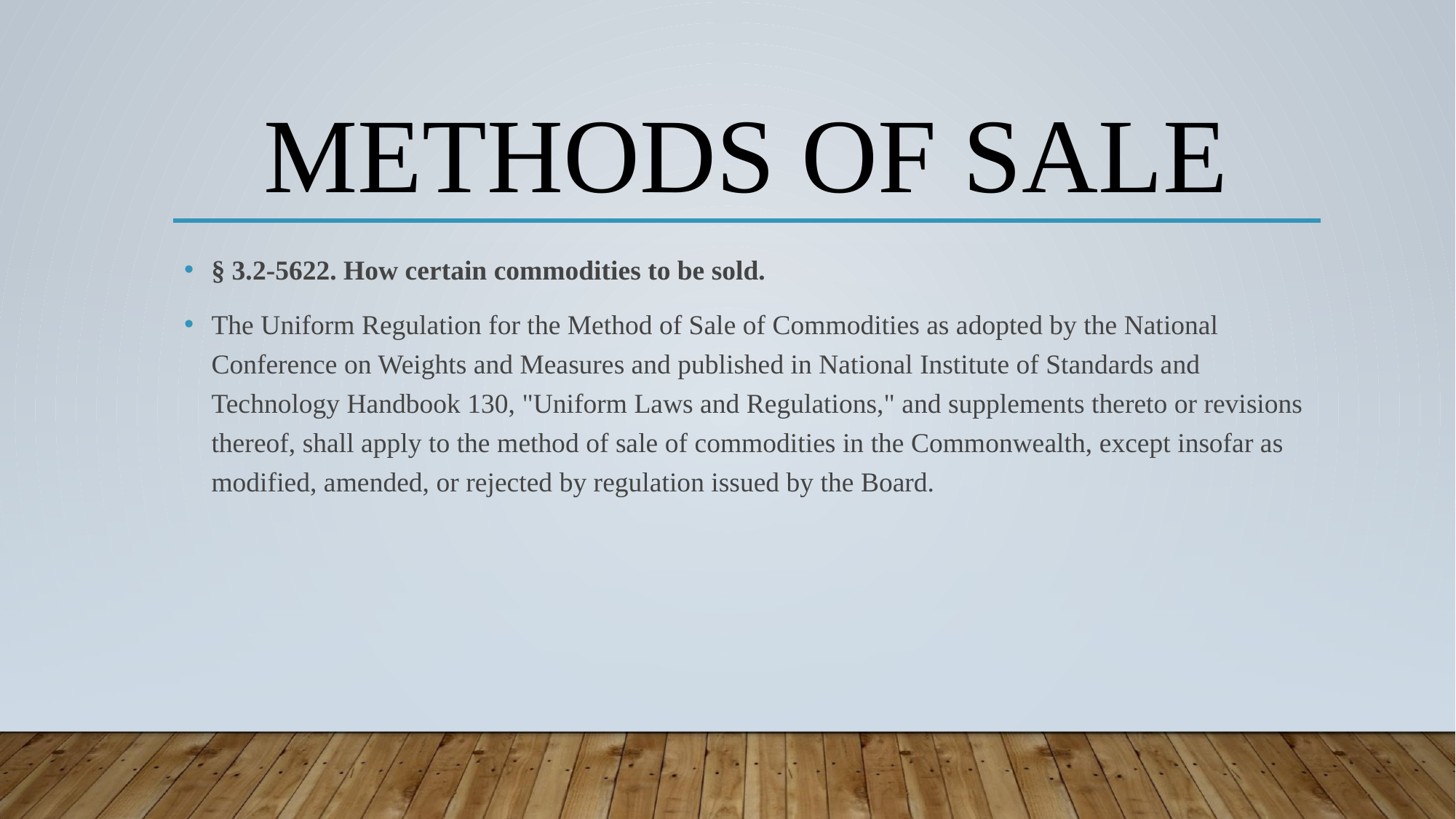

# METHODS OF SALE
§ 3.2-5622. How certain commodities to be sold.
The Uniform Regulation for the Method of Sale of Commodities as adopted by the National Conference on Weights and Measures and published in National Institute of Standards and Technology Handbook 130, "Uniform Laws and Regulations," and supplements thereto or revisions thereof, shall apply to the method of sale of commodities in the Commonwealth, except insofar as modified, amended, or rejected by regulation issued by the Board.